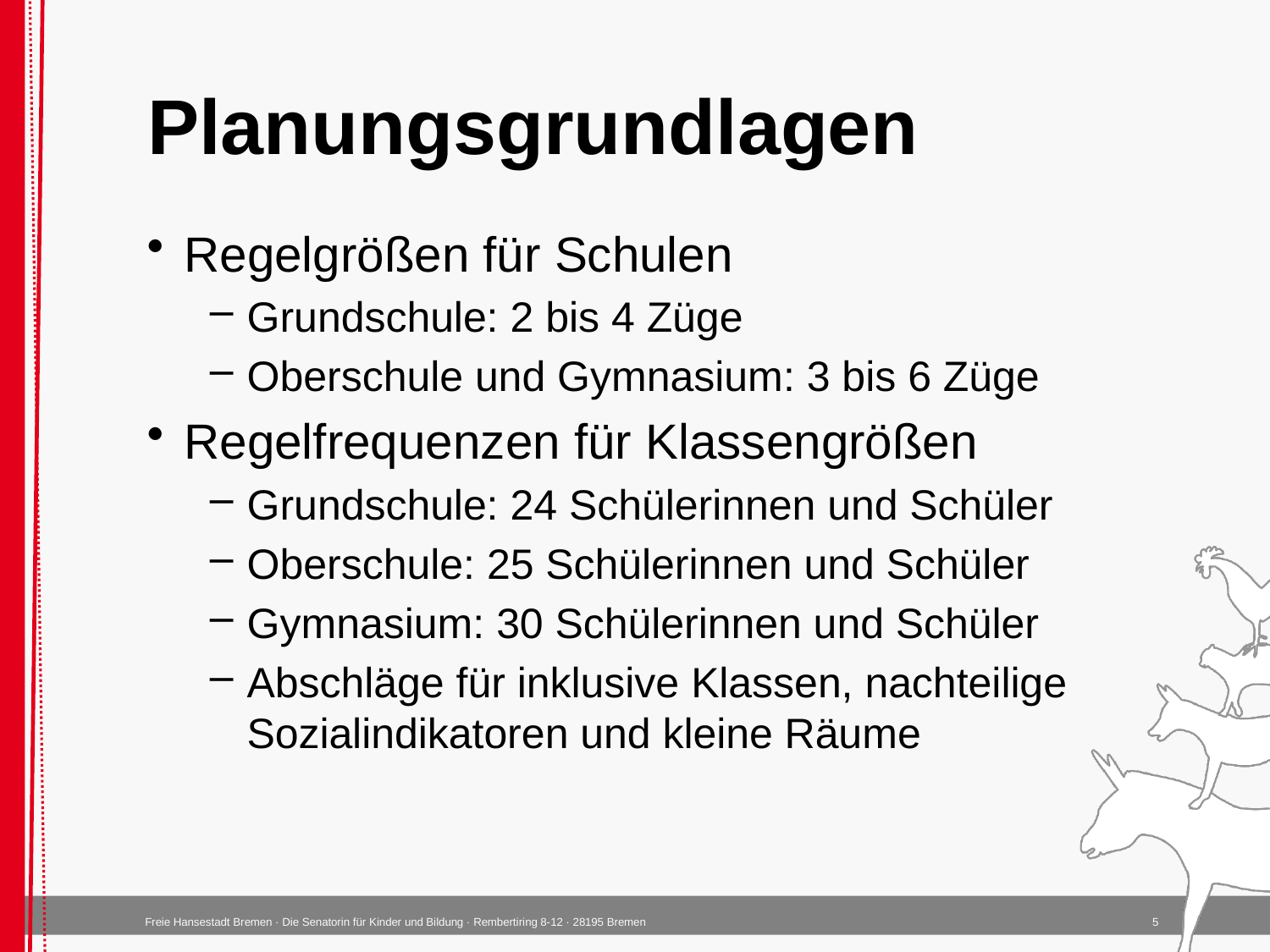

# Planungsgrundlagen
Regelgrößen für Schulen
Grundschule: 2 bis 4 Züge
Oberschule und Gymnasium: 3 bis 6 Züge
Regelfrequenzen für Klassengrößen
Grundschule: 24 Schülerinnen und Schüler
Oberschule: 25 Schülerinnen und Schüler
Gymnasium: 30 Schülerinnen und Schüler
Abschläge für inklusive Klassen, nachteilige Sozialindikatoren und kleine Räume

5